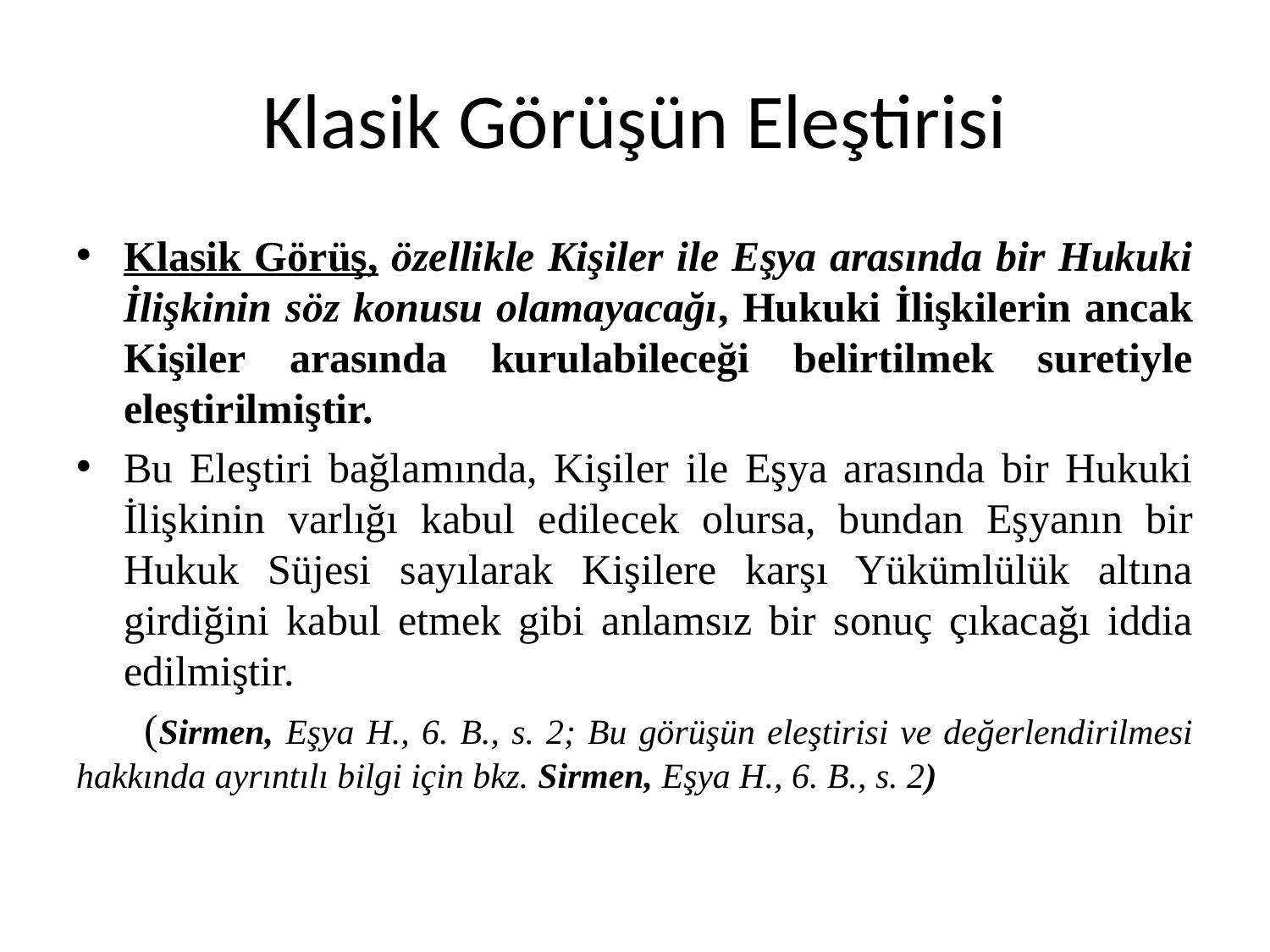

# Klasik Görüşün Eleştirisi
Klasik Görüş, özellikle Kişiler ile Eşya arasında bir Hukuki İlişkinin söz konusu olamayacağı, Hukuki İlişkilerin ancak Kişiler arasında kurulabileceği belirtilmek suretiyle eleştirilmiştir.
Bu Eleştiri bağlamında, Kişiler ile Eşya arasında bir Hukuki İlişkinin varlığı kabul edilecek olursa, bundan Eşyanın bir Hukuk Süjesi sayılarak Kişilere karşı Yükümlülük altına girdiğini kabul etmek gibi anlamsız bir sonuç çıkacağı iddia edilmiştir.
     (Sirmen, Eşya H., 6. B., s. 2; Bu görüşün eleştirisi ve değerlendirilmesi hakkında ayrıntılı bilgi için bkz. Sirmen, Eşya H., 6. B., s. 2)